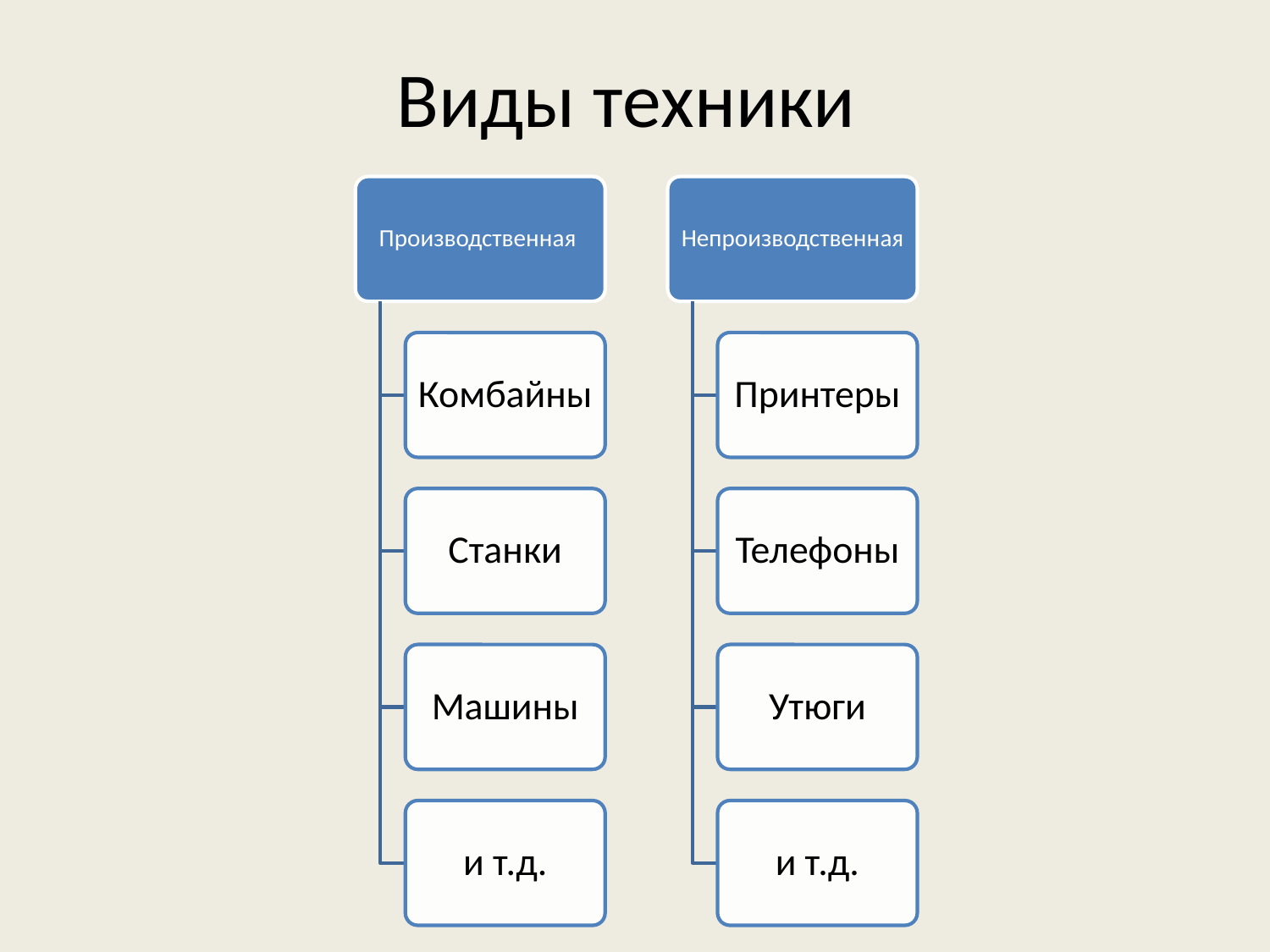

# Виды техники
Производственная
Комбайны
Станки
Машины
и т.д.
Непроизводственная
Принтеры
Телефоны
Утюги
и т.д.